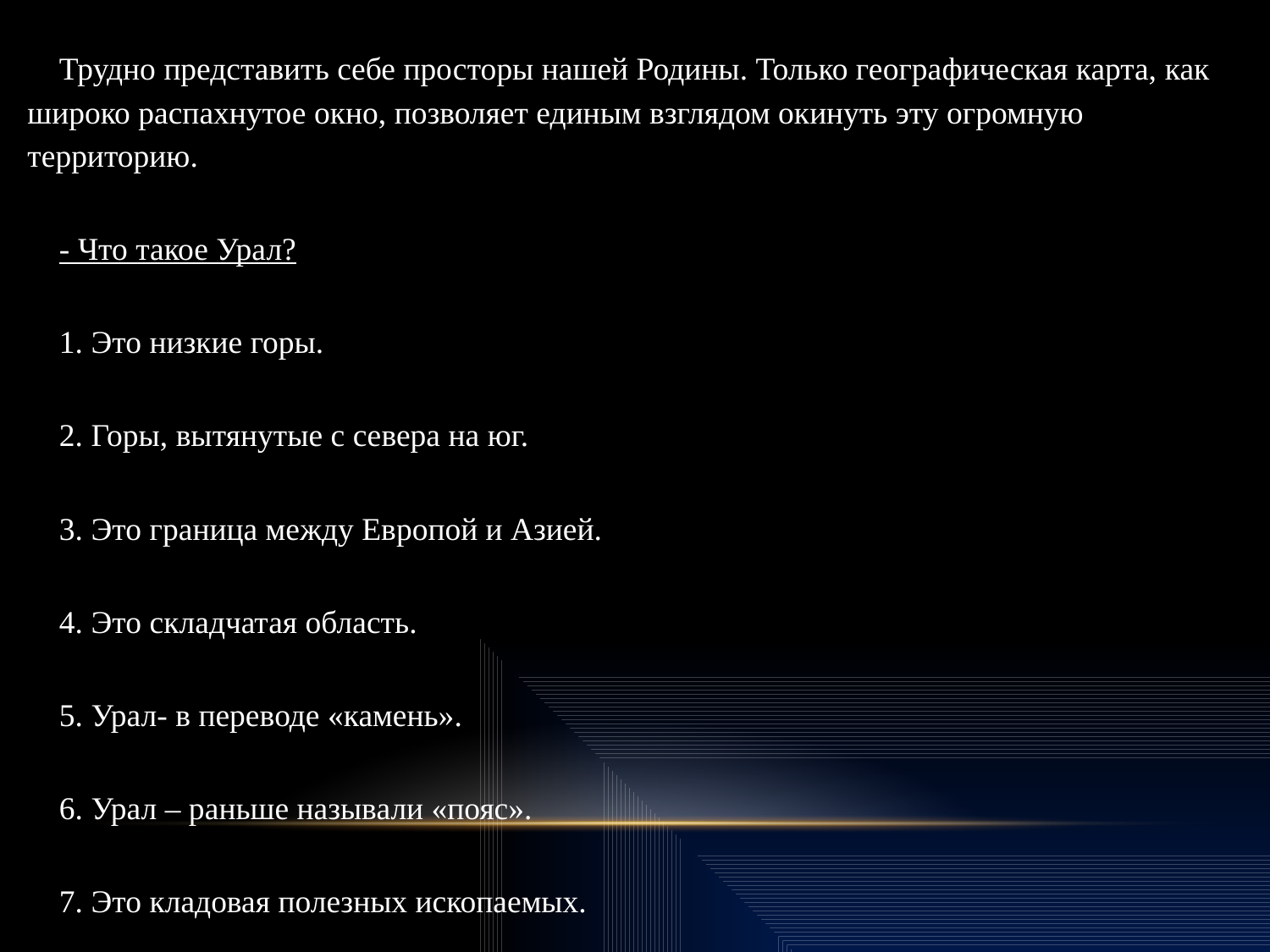

Трудно представить себе просторы нашей Родины. Только географическая карта, как широко распахнутое окно, позволяет единым взглядом окинуть эту огромную территорию.
- Что такое Урал?
1. Это низкие горы.
2. Горы, вытянутые с севера на юг.
3. Это граница между Европой и Азией.
4. Это складчатая область.
5. Урал- в переводе «камень».
6. Урал – раньше называли «пояс».
7. Это кладовая полезных ископаемых.
#